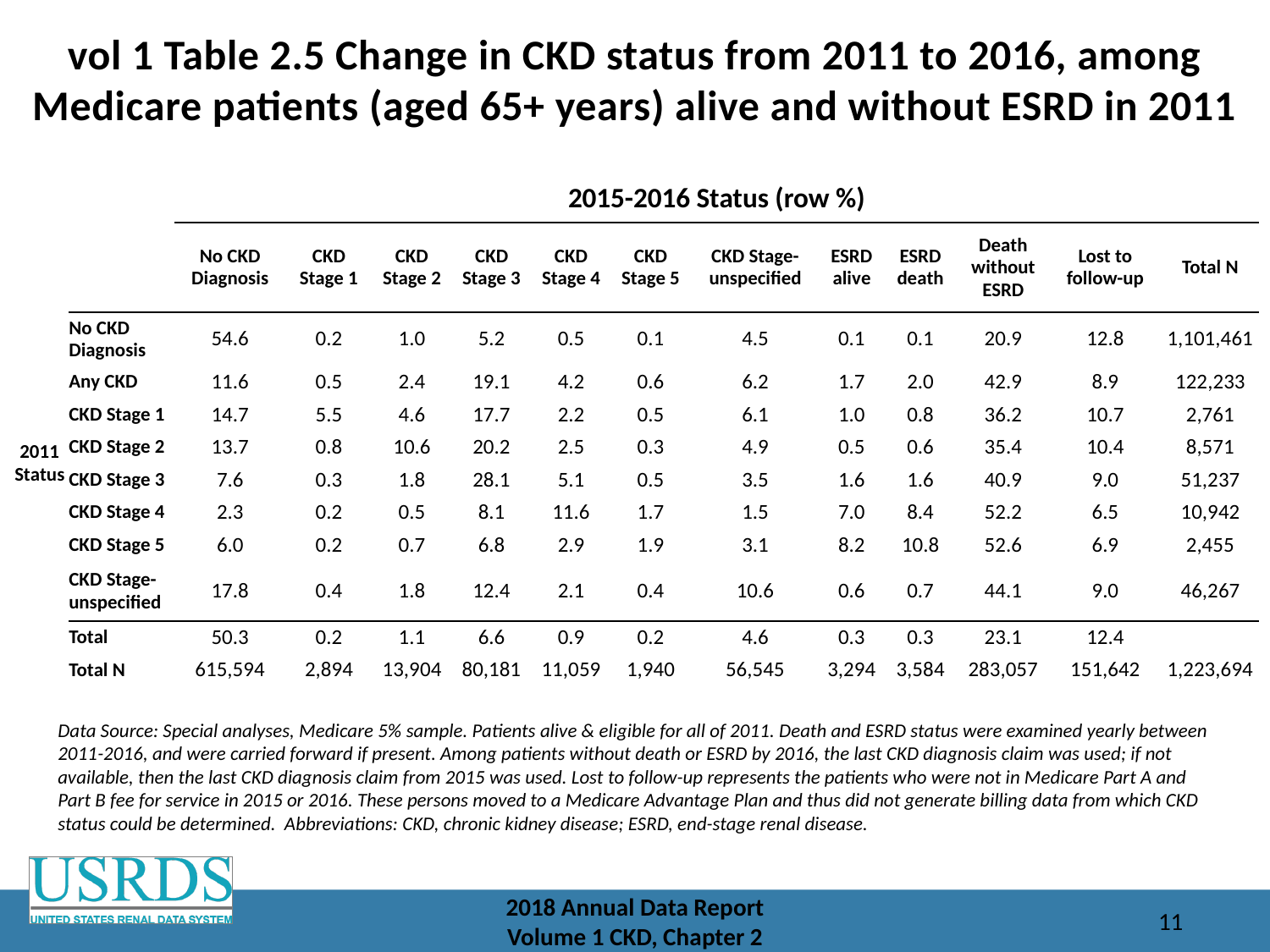

# vol 1 Table 2.5 Change in CKD status from 2011 to 2016, among Medicare patients (aged 65+ years) alive and without ESRD in 2011
|  |  | 2015-2016 Status (row %) |  |  |  |  |  |  |  |  |  |  |  |
| --- | --- | --- | --- | --- | --- | --- | --- | --- | --- | --- | --- | --- | --- |
|  |  | No CKD Diagnosis | CKD Stage 1 | CKD Stage 2 | CKD Stage 3 | CKD Stage 4 | CKD Stage 5 | CKD Stage-unspecified | ESRD alive | ESRD death | Death without ESRD | Lost to follow-up | Total N |
|  | No CKD Diagnosis | 54.6 | 0.2 | 1.0 | 5.2 | 0.5 | 0.1 | 4.5 | 0.1 | 0.1 | 20.9 | 12.8 | 1,101,461 |
|  | Any CKD | 11.6 | 0.5 | 2.4 | 19.1 | 4.2 | 0.6 | 6.2 | 1.7 | 2.0 | 42.9 | 8.9 | 122,233 |
|  | CKD Stage 1 | 14.7 | 5.5 | 4.6 | 17.7 | 2.2 | 0.5 | 6.1 | 1.0 | 0.8 | 36.2 | 10.7 | 2,761 |
| 2011 | CKD Stage 2 | 13.7 | 0.8 | 10.6 | 20.2 | 2.5 | 0.3 | 4.9 | 0.5 | 0.6 | 35.4 | 10.4 | 8,571 |
| Status | CKD Stage 3 | 7.6 | 0.3 | 1.8 | 28.1 | 5.1 | 0.5 | 3.5 | 1.6 | 1.6 | 40.9 | 9.0 | 51,237 |
|  | CKD Stage 4 | 2.3 | 0.2 | 0.5 | 8.1 | 11.6 | 1.7 | 1.5 | 7.0 | 8.4 | 52.2 | 6.5 | 10,942 |
|  | CKD Stage 5 | 6.0 | 0.2 | 0.7 | 6.8 | 2.9 | 1.9 | 3.1 | 8.2 | 10.8 | 52.6 | 6.9 | 2,455 |
|  | CKD Stage-unspecified | 17.8 | 0.4 | 1.8 | 12.4 | 2.1 | 0.4 | 10.6 | 0.6 | 0.7 | 44.1 | 9.0 | 46,267 |
|  | Total | 50.3 | 0.2 | 1.1 | 6.6 | 0.9 | 0.2 | 4.6 | 0.3 | 0.3 | 23.1 | 12.4 |  |
|  | Total N | 615,594 | 2,894 | 13,904 | 80,181 | 11,059 | 1,940 | 56,545 | 3,294 | 3,584 | 283,057 | 151,642 | 1,223,694 |
Data Source: Special analyses, Medicare 5% sample. Patients alive & eligible for all of 2011. Death and ESRD status were examined yearly between 2011-2016, and were carried forward if present. Among patients without death or ESRD by 2016, the last CKD diagnosis claim was used; if not available, then the last CKD diagnosis claim from 2015 was used. Lost to follow-up represents the patients who were not in Medicare Part A and Part B fee for service in 2015 or 2016. These persons moved to a Medicare Advantage Plan and thus did not generate billing data from which CKD status could be determined.  Abbreviations: CKD, chronic kidney disease; ESRD, end-stage renal disease.
2018 Annual Data Report
Volume 1 CKD, Chapter 2
11